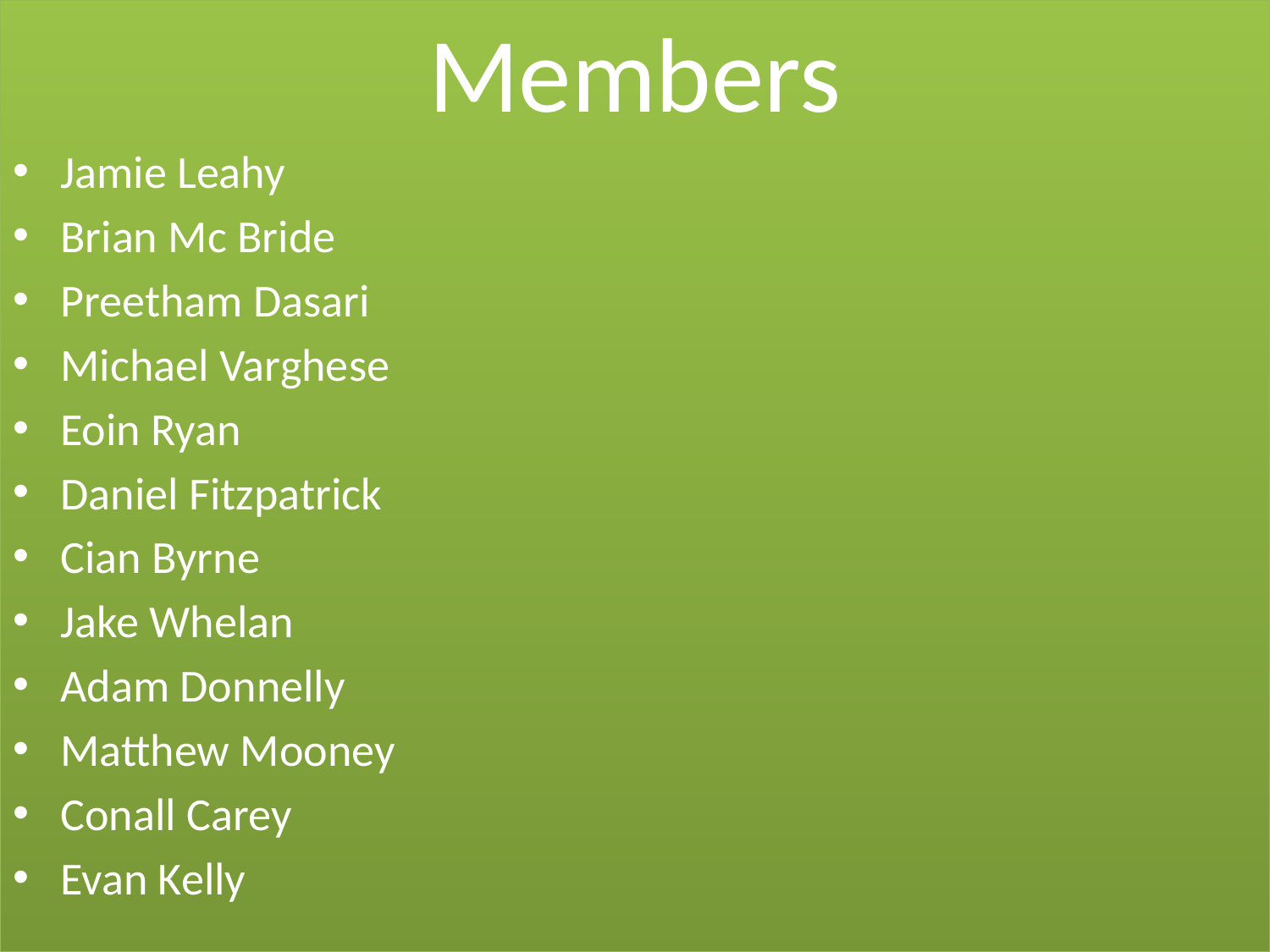

#
Members
Jamie Leahy
Brian Mc Bride
Preetham Dasari
Michael Varghese
Eoin Ryan
Daniel Fitzpatrick
Cian Byrne
Jake Whelan
Adam Donnelly
Matthew Mooney
Conall Carey
Evan Kelly